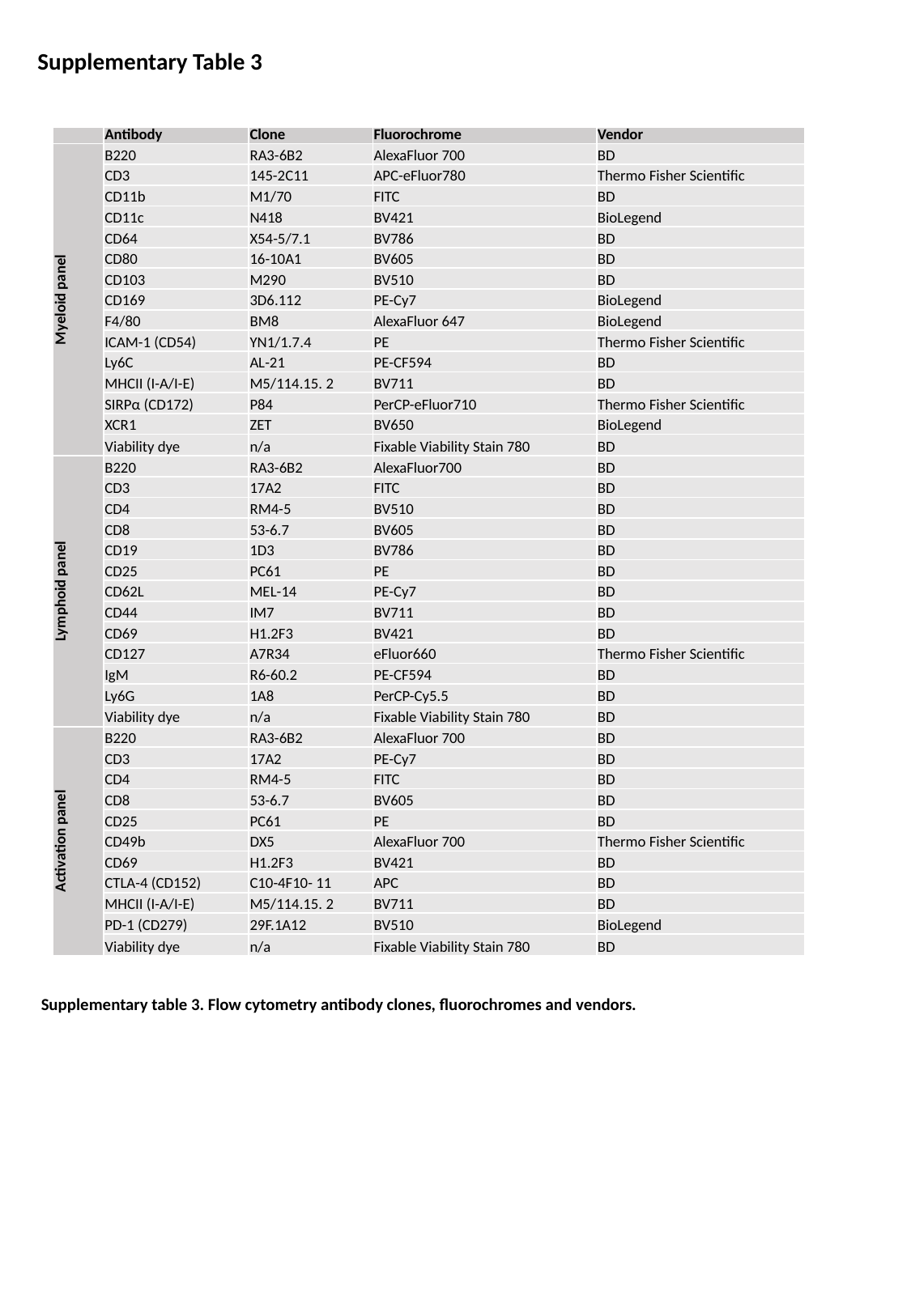

Supplementary Table 3
|  | Antibody | Clone | Fluorochrome | Vendor |
| --- | --- | --- | --- | --- |
| Myeloid panel | B220 | RA3-6B2 | AlexaFluor 700 | BD |
|  | CD3 | 145-2C11 | APC-eFluor780 | Thermo Fisher Scientific |
|  | CD11b | M1/70 | FITC | BD |
|  | CD11c | N418 | BV421 | BioLegend |
|  | CD64 | X54-5/7.1 | BV786 | BD |
|  | CD80 | 16-10A1 | BV605 | BD |
|  | CD103 | M290 | BV510 | BD |
|  | CD169 | 3D6.112 | PE-Cy7 | BioLegend |
|  | F4/80 | BM8 | AlexaFluor 647 | BioLegend |
|  | ICAM-1 (CD54) | YN1/1.7.4 | PE | Thermo Fisher Scientific |
|  | Ly6C | AL-21 | PE-CF594 | BD |
|  | MHCII (I-A/I-E) | M5/114.15. 2 | BV711 | BD |
|  | SIRPα (CD172) | P84 | PerCP-eFluor710 | Thermo Fisher Scientific |
|  | XCR1 | ZET | BV650 | BioLegend |
|  | Viability dye | n/a | Fixable Viability Stain 780 | BD |
| Lymphoid panel | B220 | RA3-6B2 | AlexaFluor700 | BD |
|  | CD3 | 17A2 | FITC | BD |
|  | CD4 | RM4-5 | BV510 | BD |
|  | CD8 | 53-6.7 | BV605 | BD |
|  | CD19 | 1D3 | BV786 | BD |
|  | CD25 | PC61 | PE | BD |
|  | CD62L | MEL-14 | PE-Cy7 | BD |
|  | CD44 | IM7 | BV711 | BD |
|  | CD69 | H1.2F3 | BV421 | BD |
|  | CD127 | A7R34 | eFluor660 | Thermo Fisher Scientific |
|  | IgM | R6-60.2 | PE-CF594 | BD |
|  | Ly6G | 1A8 | PerCP-Cy5.5 | BD |
|  | Viability dye | n/a | Fixable Viability Stain 780 | BD |
| Activation panel | B220 | RA3-6B2 | AlexaFluor 700 | BD |
|  | CD3 | 17A2 | PE-Cy7 | BD |
|  | CD4 | RM4-5 | FITC | BD |
|  | CD8 | 53-6.7 | BV605 | BD |
|  | CD25 | PC61 | PE | BD |
|  | CD49b | DX5 | AlexaFluor 700 | Thermo Fisher Scientific |
|  | CD69 | H1.2F3 | BV421 | BD |
|  | CTLA-4 (CD152) | C10-4F10- 11 | APC | BD |
|  | MHCII (I-A/I-E) | M5/114.15. 2 | BV711 | BD |
|  | PD-1 (CD279) | 29F.1A12 | BV510 | BioLegend |
|  | Viability dye | n/a | Fixable Viability Stain 780 | BD |
Supplementary table 3. Flow cytometry antibody clones, fluorochromes and vendors.